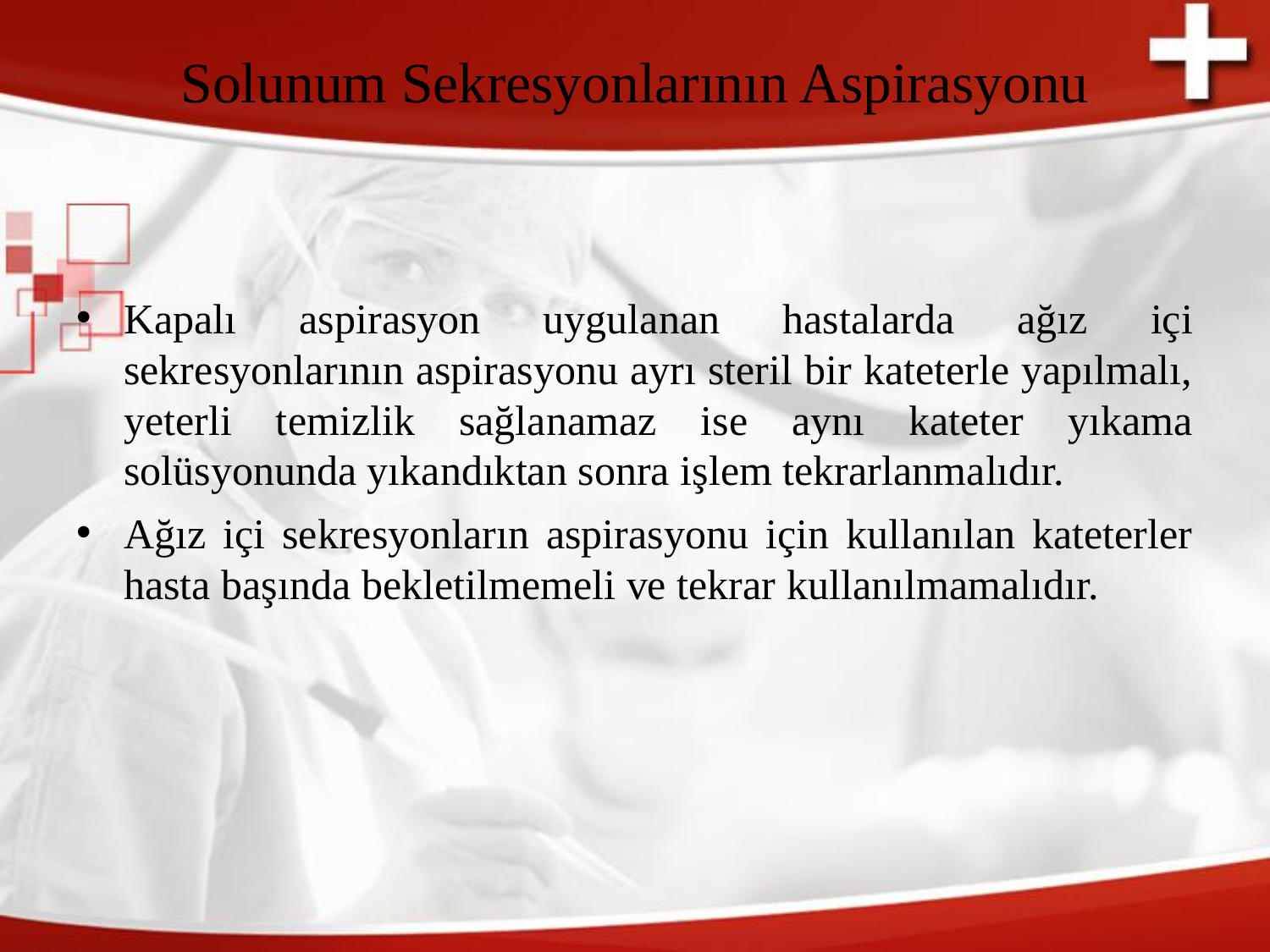

# Solunum Sekresyonlarının Aspirasyonu

Kapalı aspirasyon uygulanan hastalarda ağız içi sekresyonlarının aspirasyonu ayrı steril bir kateterle yapılmalı, yeterli temizlik sağlanamaz ise aynı kateter yıkama solüsyonunda yıkandıktan sonra işlem tekrarlanmalıdır.
Ağız içi sekresyonların aspirasyonu için kullanılan kateterler hasta başında bekletilmemeli ve tekrar kullanılmamalıdır.